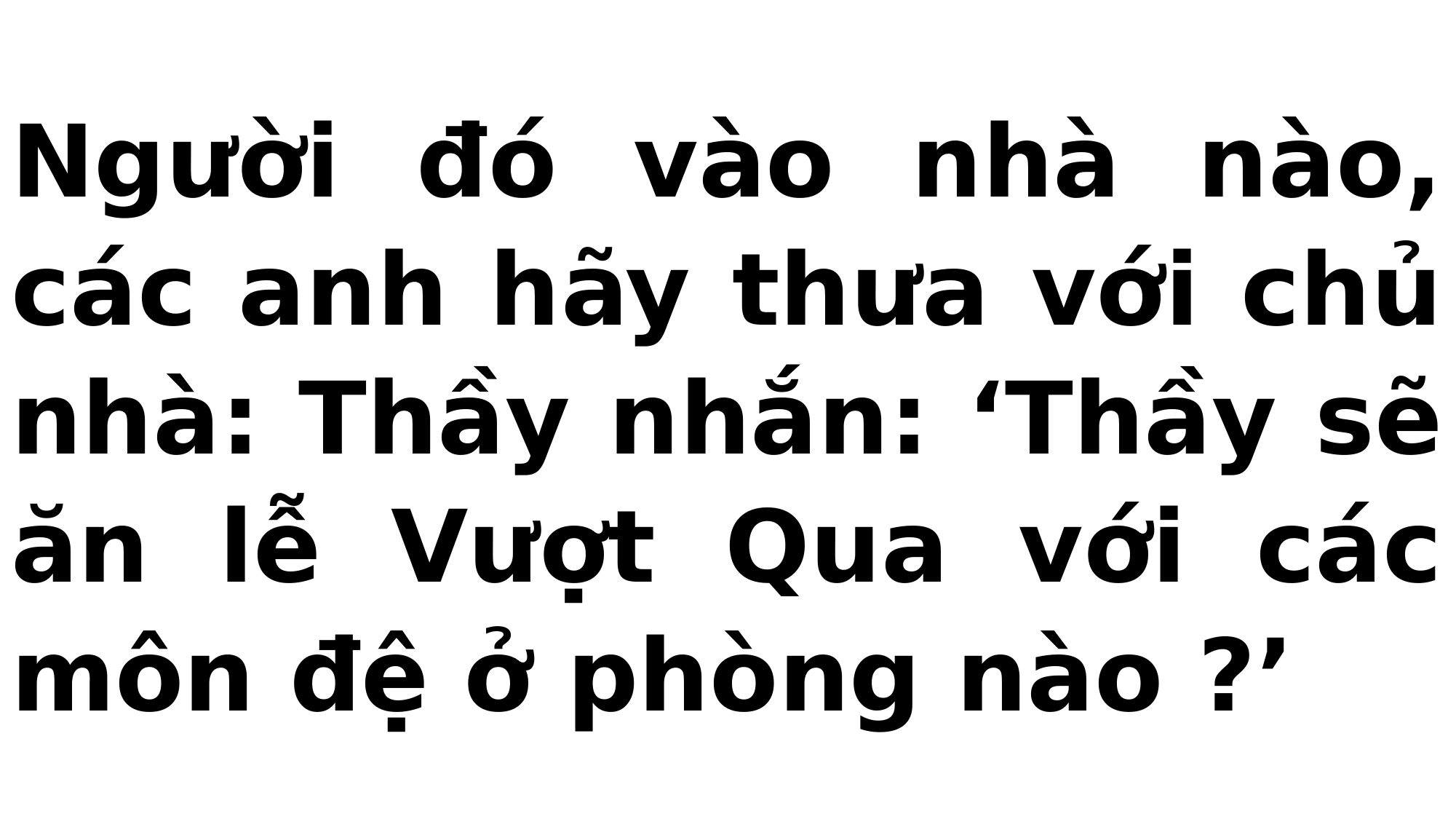

# Người đó vào nhà nào, các anh hãy thưa với chủ nhà: Thầy nhắn: ‘Thầy sẽ ăn lễ Vượt Qua với các môn đệ ở phòng nào ?’